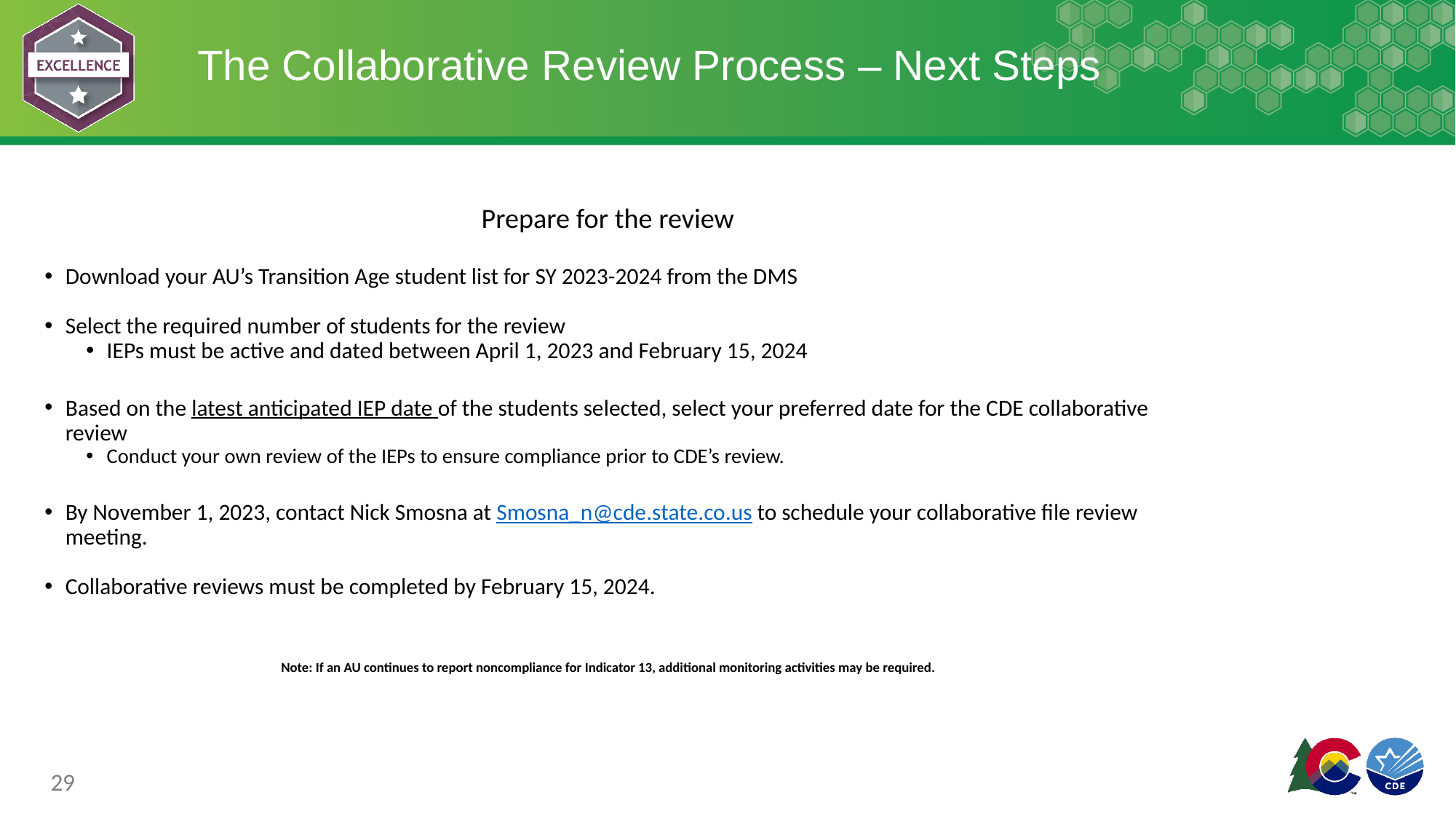

# The Collaborative Review Process – Next Steps

Prepare for the review

Download your AU’s Transition Age student list for SY 2023-2024 from the DMS

Select the required number of students for the review
IEPs must be active and dated between April 1, 2023 and February 15, 2024

Based on the latest anticipated IEP date of the students selected, select your preferred date for the CDE collaborative review
Conduct your own review of the IEPs to ensure compliance prior to CDE’s review.

By November 1, 2023, contact Nick Smosna at Smosna_n@cde.state.co.us to schedule your collaborative file review meeting.

Collaborative reviews must be completed by February 15, 2024.

Note: If an AU continues to report noncompliance for Indicator 13, additional monitoring activities may be required.

29